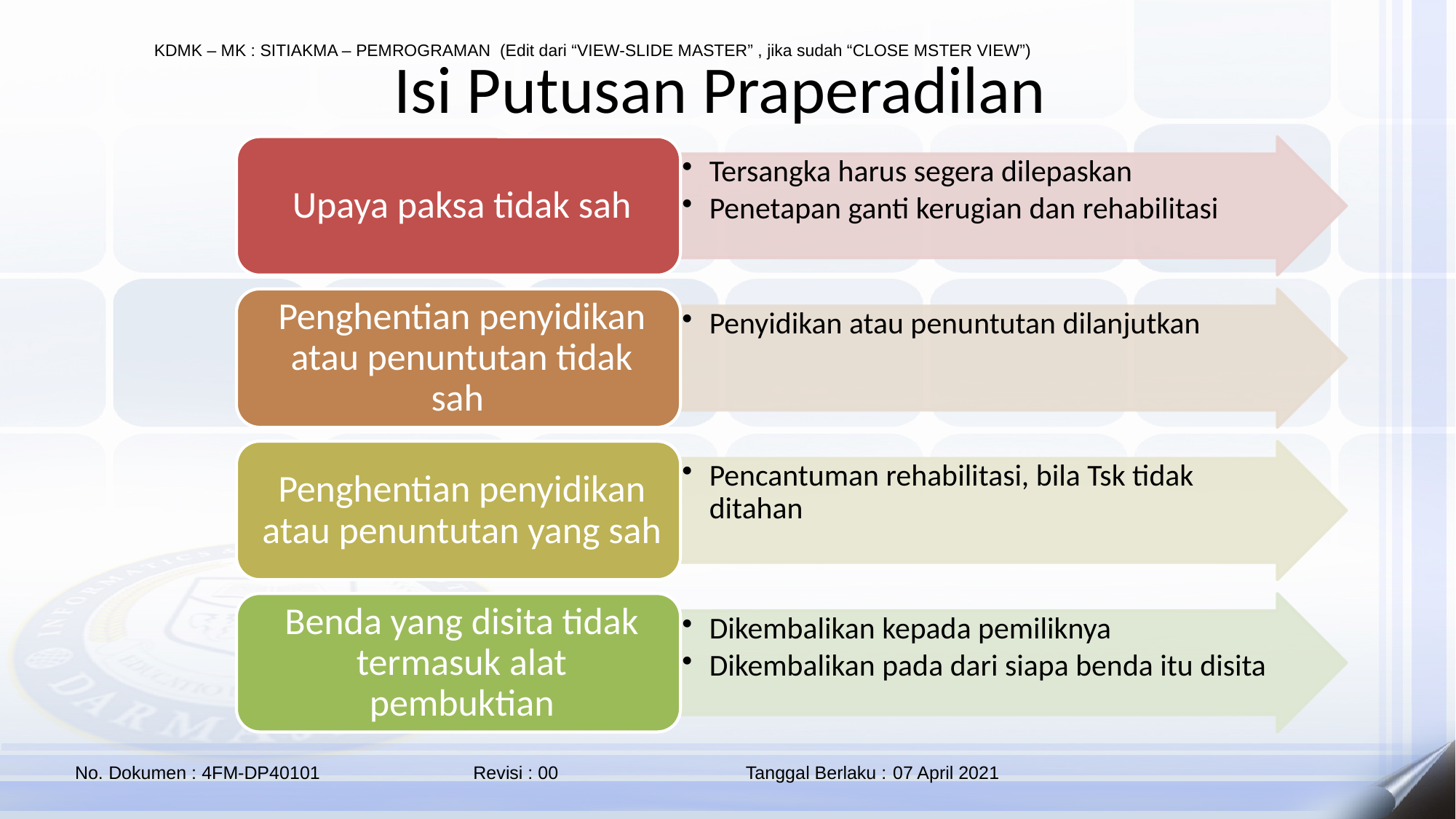

# Isi Putusan Praperadilan
Tersangka harus segera dilepaskan
Penetapan ganti kerugian dan rehabilitasi
Upaya paksa tidak sah
Penyidikan atau penuntutan dilanjutkan
Penghentian penyidikan atau penuntutan tidak sah
Pencantuman rehabilitasi, bila Tsk tidak ditahan
Penghentian penyidikan atau penuntutan yang sah
Dikembalikan kepada pemiliknya
Dikembalikan pada dari siapa benda itu disita
Benda yang disita tidak termasuk alat pembuktian